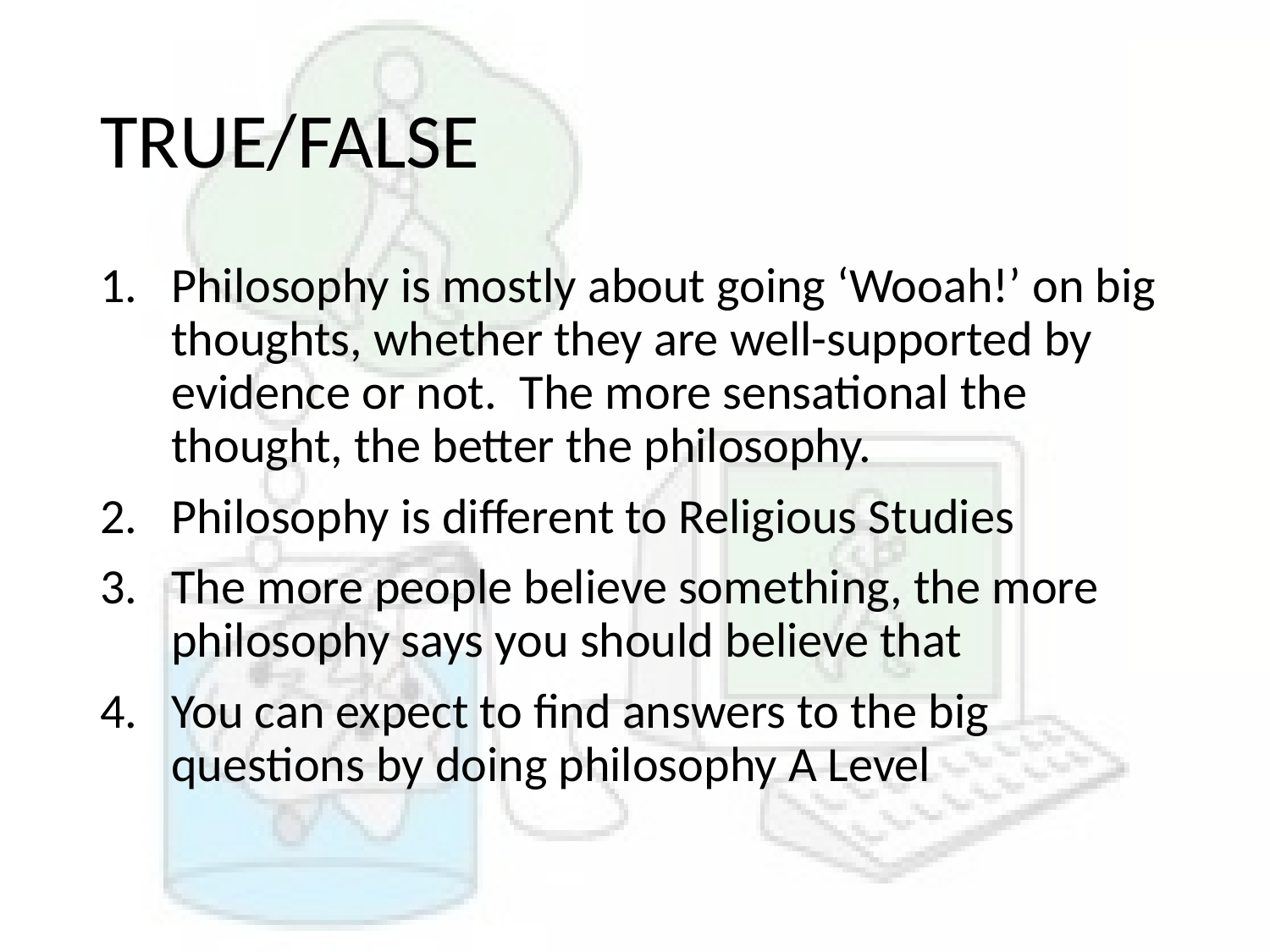

# TRUE/FALSE
Philosophy is mostly about going ‘Wooah!’ on big thoughts, whether they are well-supported by evidence or not.  The more sensational the thought, the better the philosophy.
Philosophy is different to Religious Studies
The more people believe something, the more philosophy says you should believe that
You can expect to find answers to the big questions by doing philosophy A Level